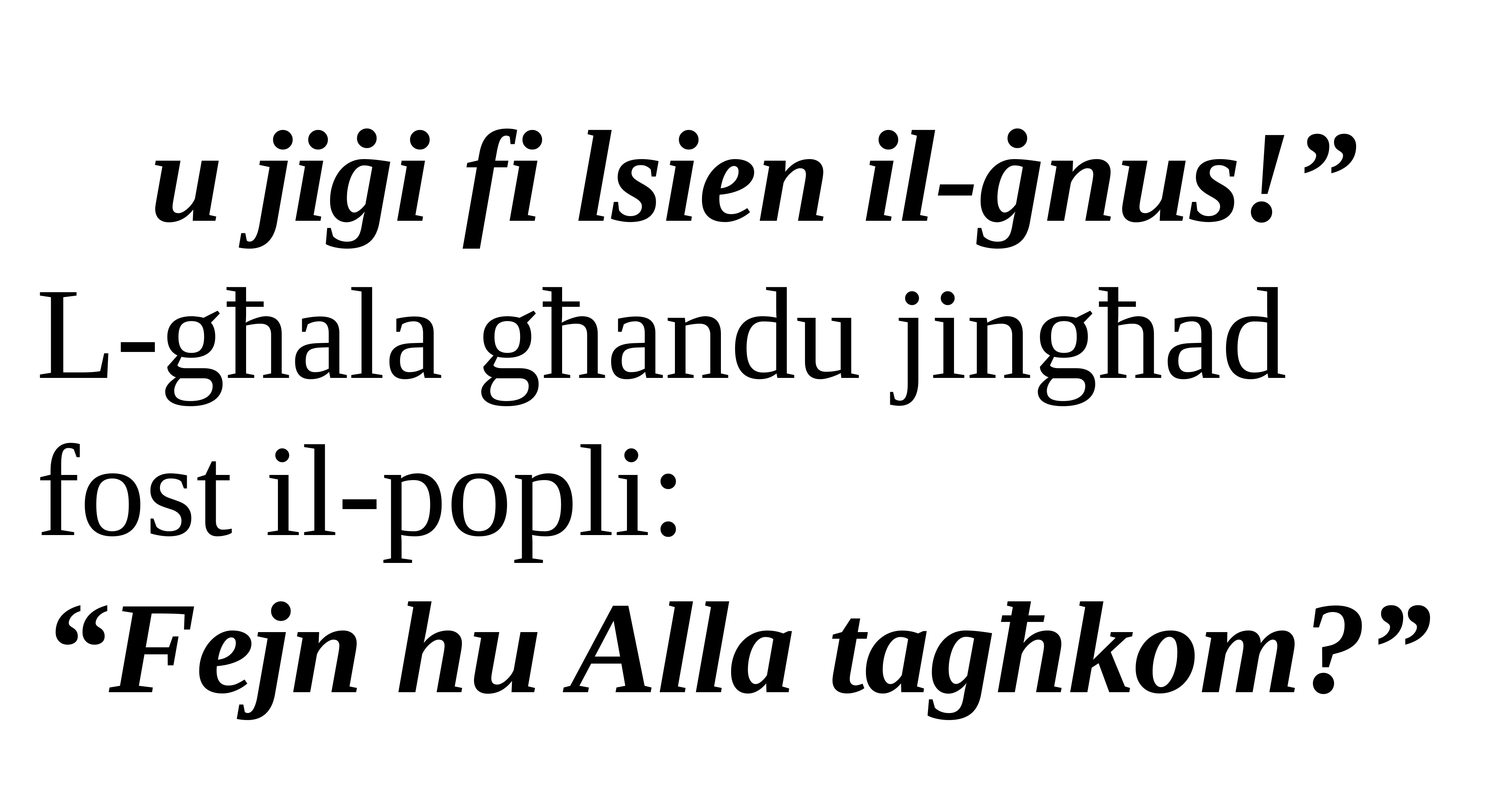

u jiġi fi lsien il-ġnus!”
L-għala għandu jingħad fost il-popli:
“Fejn hu Alla tagħkom?”